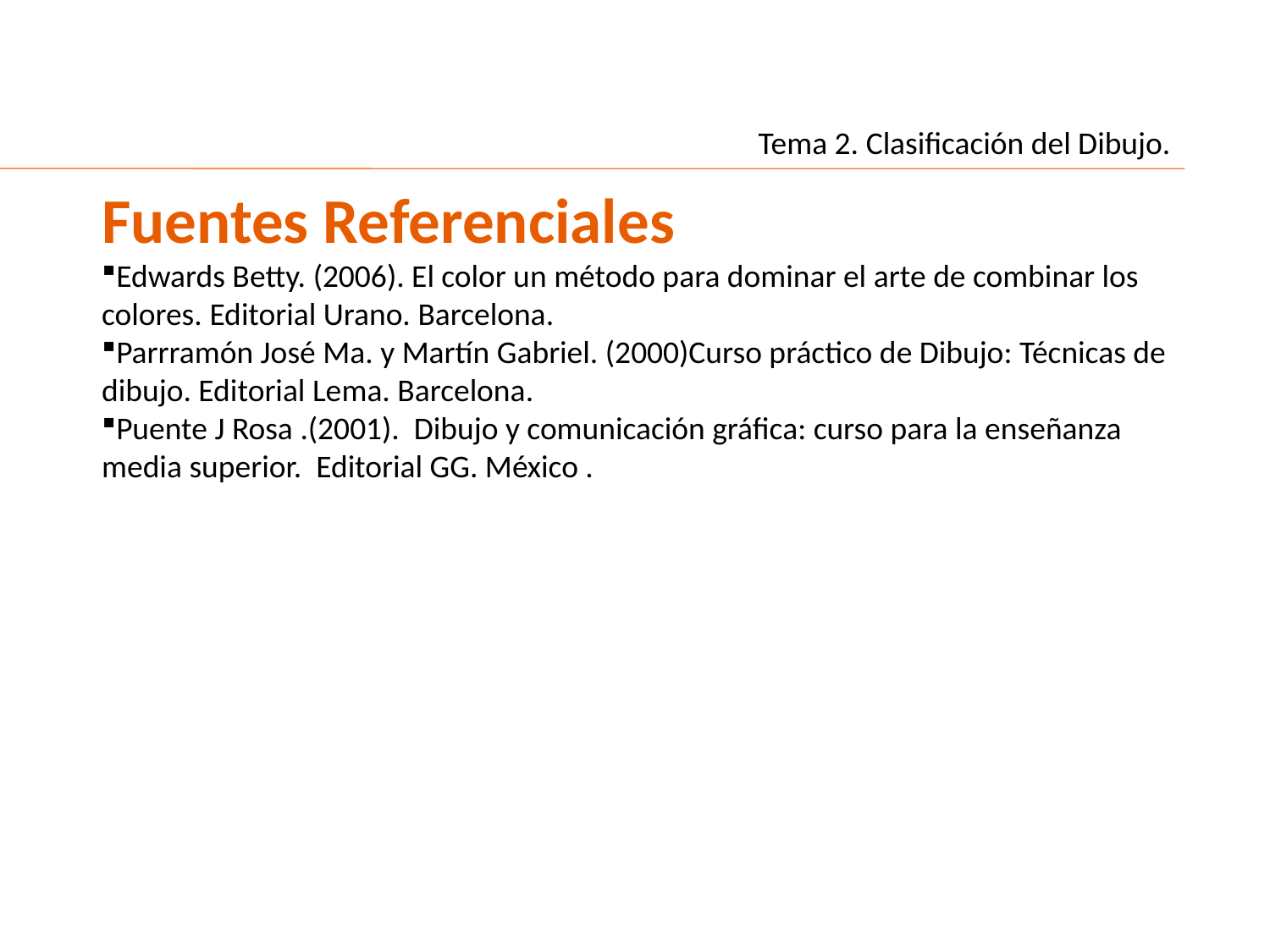

Movimiento
Tema 2. Clasificación del Dibujo.
Fuentes Referenciales
Edwards Betty. (2006). El color un método para dominar el arte de combinar los colores. Editorial Urano. Barcelona.
Parrramón José Ma. y Martín Gabriel. (2000)Curso práctico de Dibujo: Técnicas de dibujo. Editorial Lema. Barcelona.
Puente J Rosa .(2001).  Dibujo y comunicación gráfica: curso para la enseñanza media superior.  Editorial GG. México .